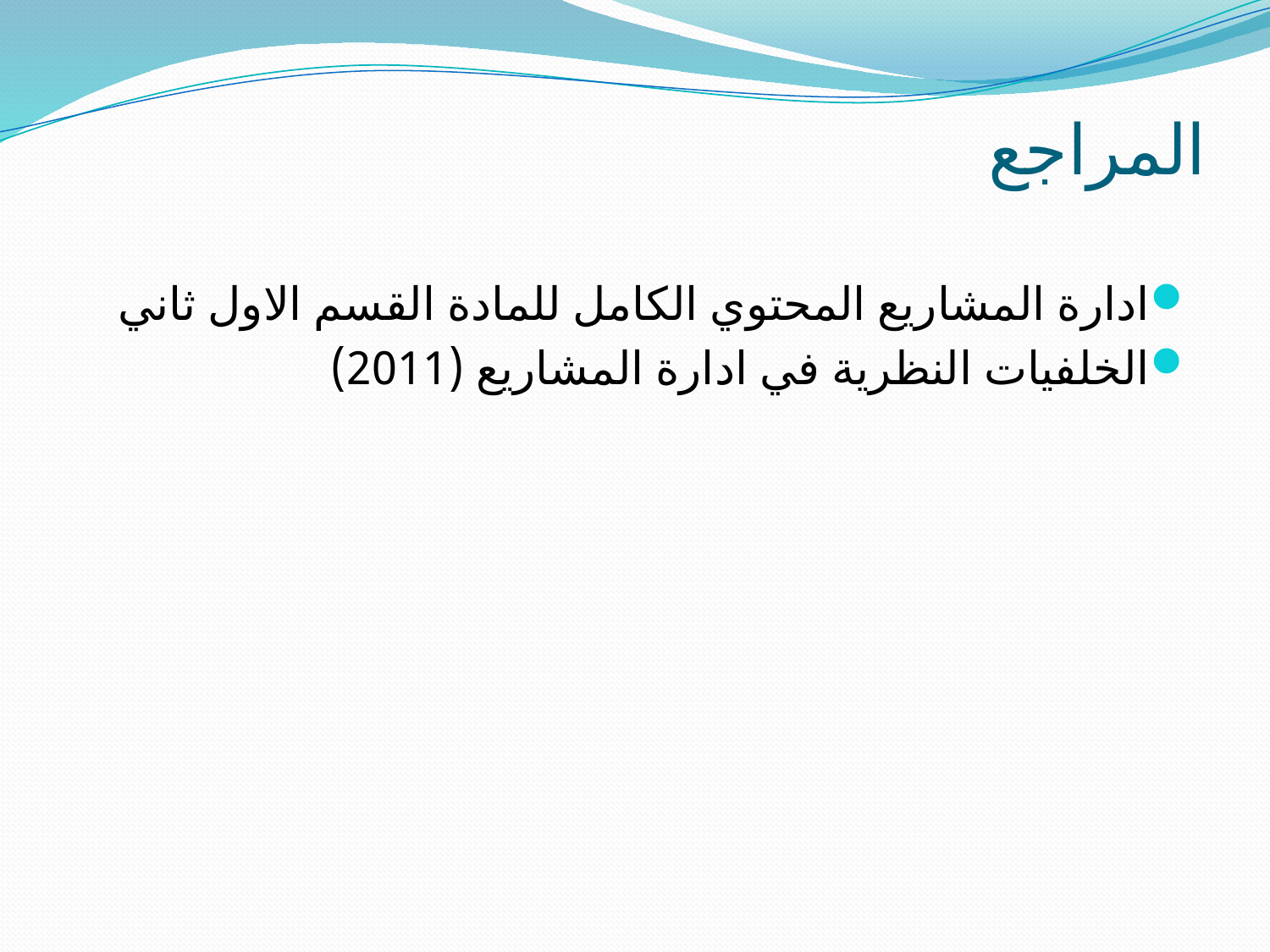

# المراجع
ادارة المشاريع المحتوي الكامل للمادة القسم الاول ثاني
الخلفيات النظرية في ادارة المشاريع (2011)